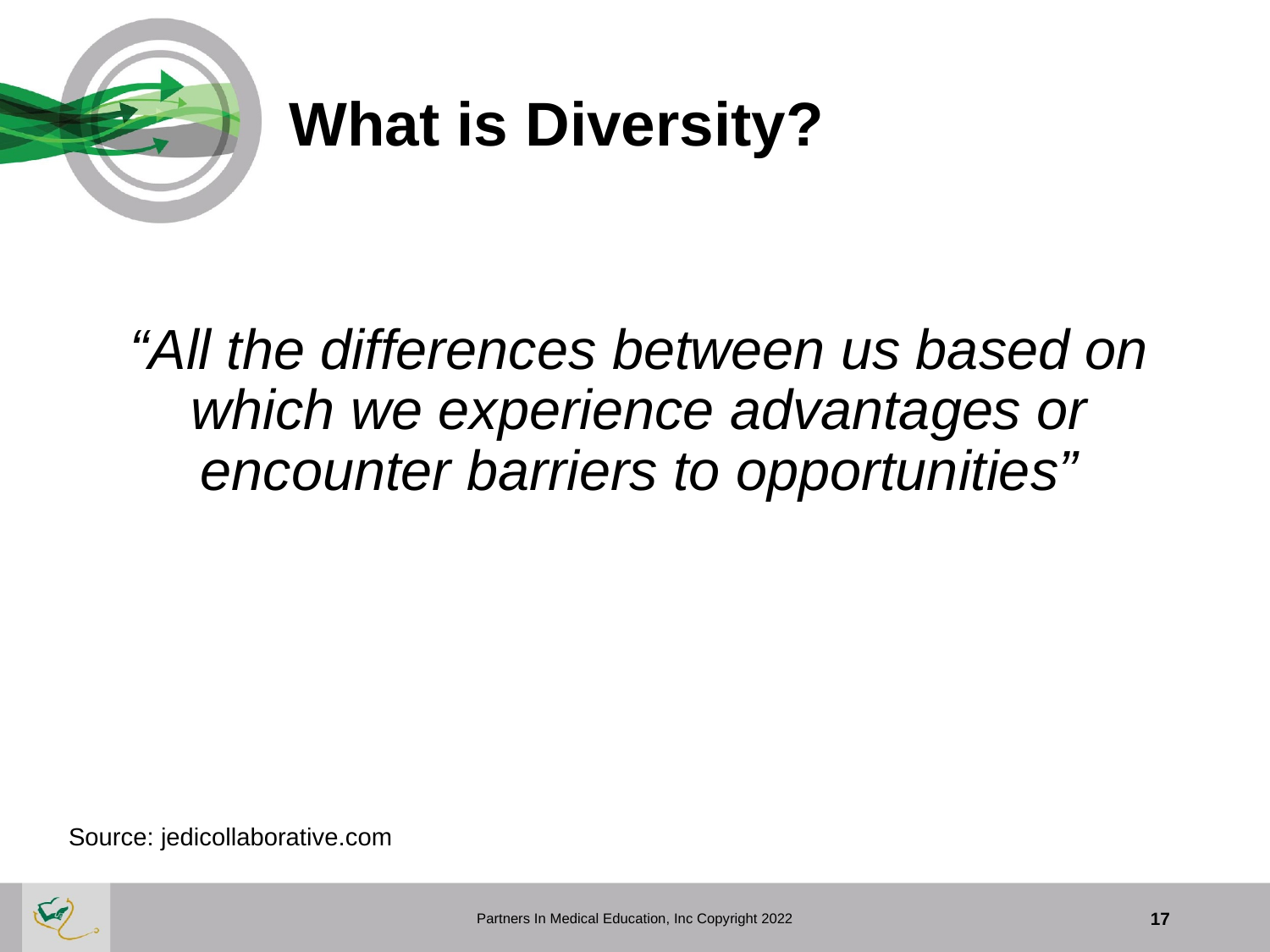

# What is Diversity?

“All the differences between us based on which we experience advantages or encounter barriers to opportunities”

Source: jedicollaborative.com
Partners In Medical Education, Inc Copyright 2022
17